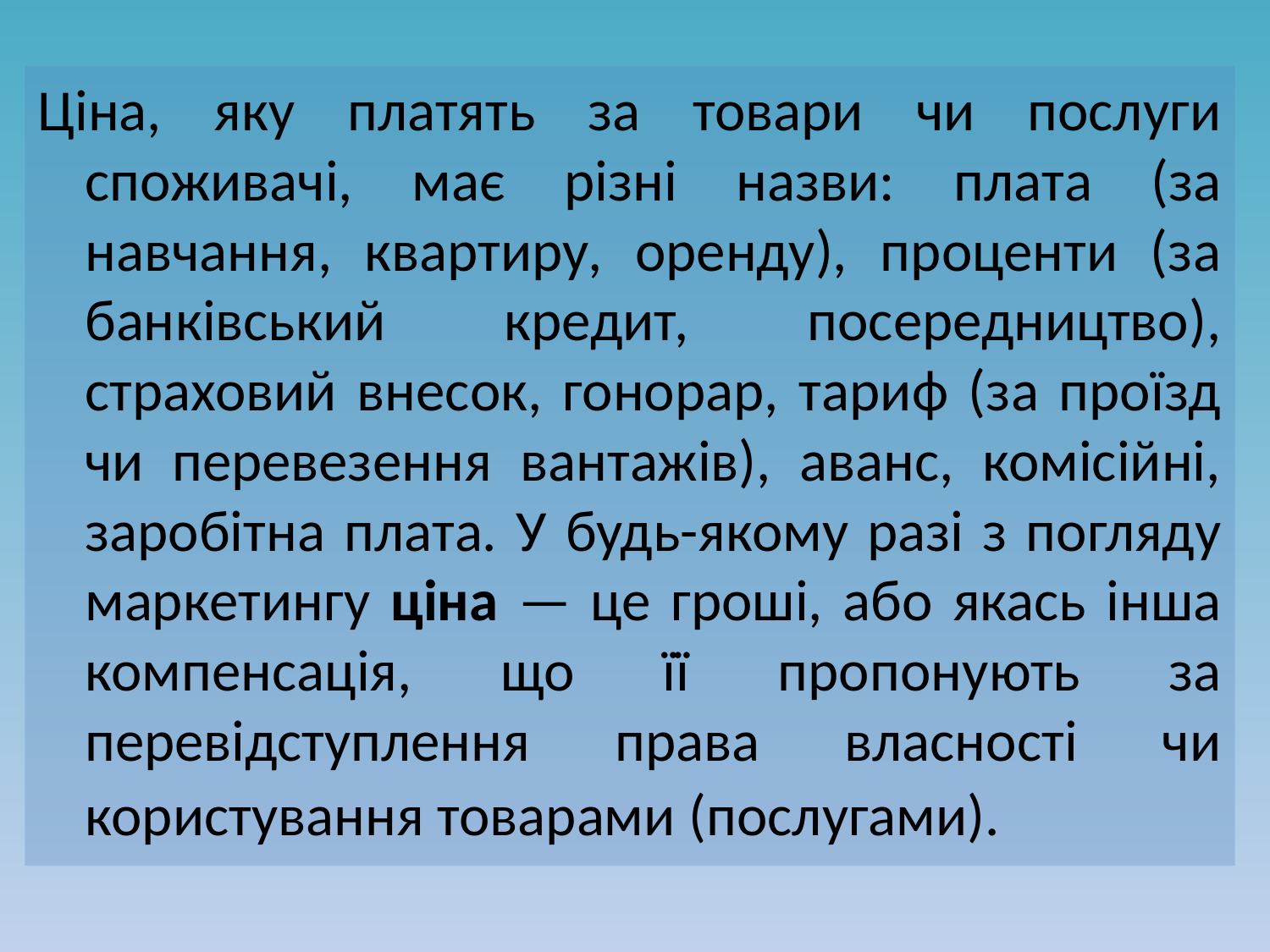

Ціна, яку платять за товари чи послуги споживачі, має різні назви: плата (за навчання, квартиру, оренду), проценти (за банківський кредит, посередництво), страховий внесок, гонорар, тариф (за проїзд чи перевезення вантажів), аванс, комісійні, заробітна плата. У будь-якому разі з погляду маркетингу ціна — це гроші, або якась інша компенсація, що її пропонують за перевідступлення права власності чи користування товарами (послугами).